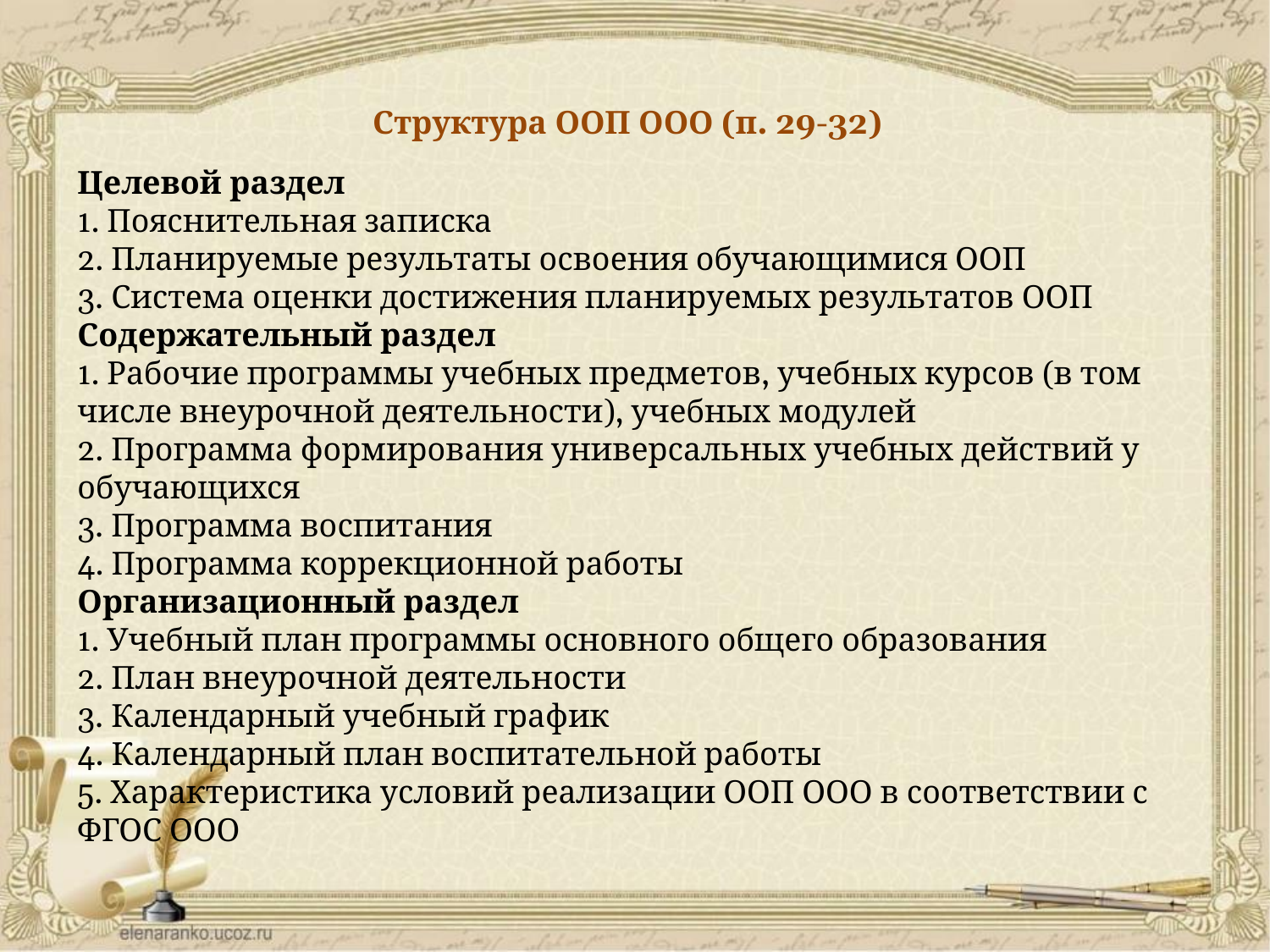

Структура ООП ООО (п. 29-32)
Целевой раздел
1. Пояснительная записка
2. Планируемые результаты освоения обучающимися ООП
3. Система оценки достижения планируемых результатов ООП
Содержательный раздел
1. Рабочие программы учебных предметов, учебных курсов (в том числе внеурочной деятельности), учебных модулей
2. Программа формирования универсальных учебных действий у обучающихся
3. Программа воспитания
4. Программа коррекционной работы
Организационный раздел
1. Учебный план программы основного общего образования
2. План внеурочной деятельности
3. Календарный учебный график
4. Календарный план воспитательной работы
5. Характеристика условий реализации ООП ООО в соответствии с ФГОС ООО